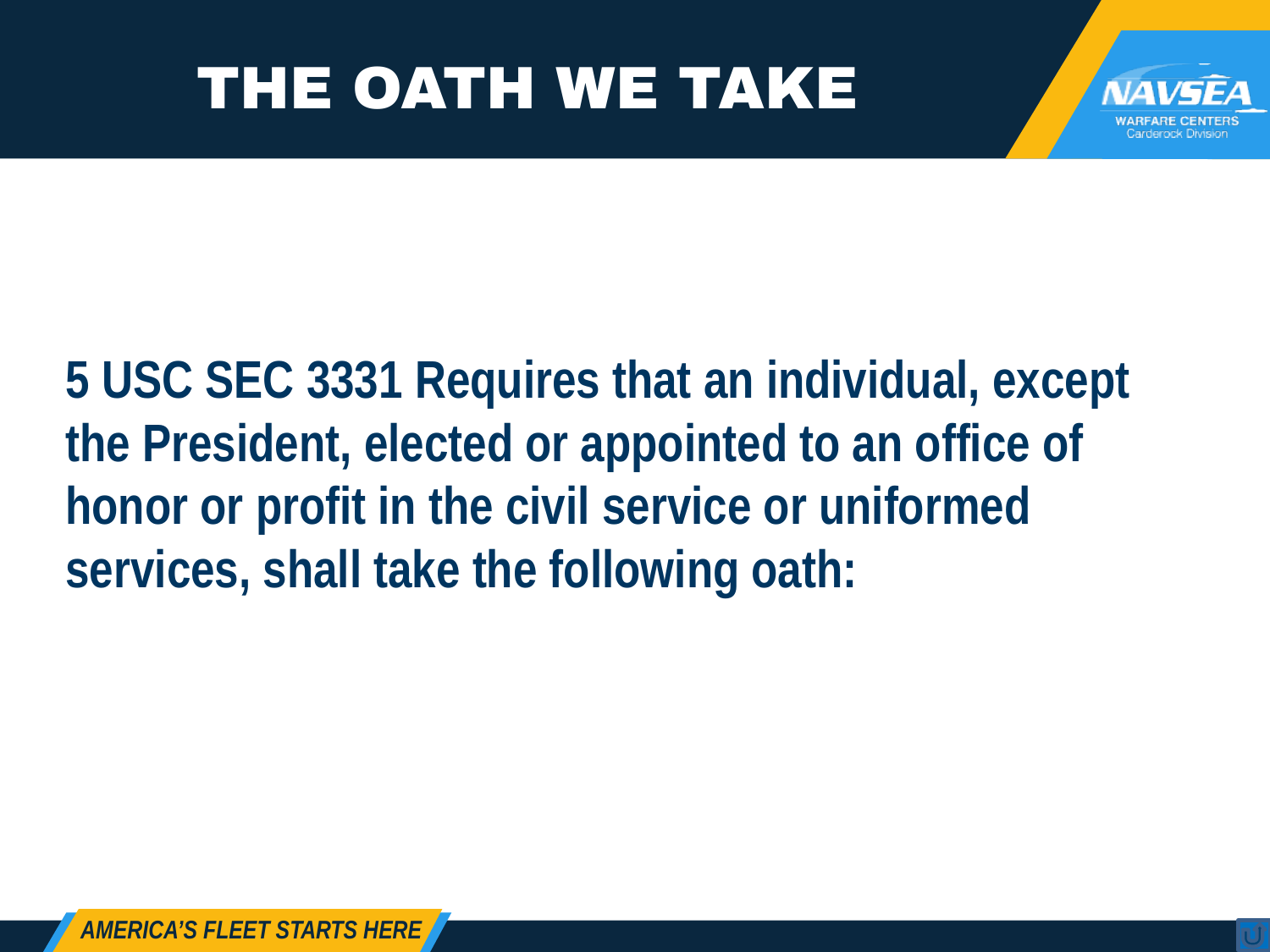

THE OATH WE TAKE
5 USC SEC 3331 Requires that an individual, except the President, elected or appointed to an office of honor or profit in the civil service or uniformed services, shall take the following oath: